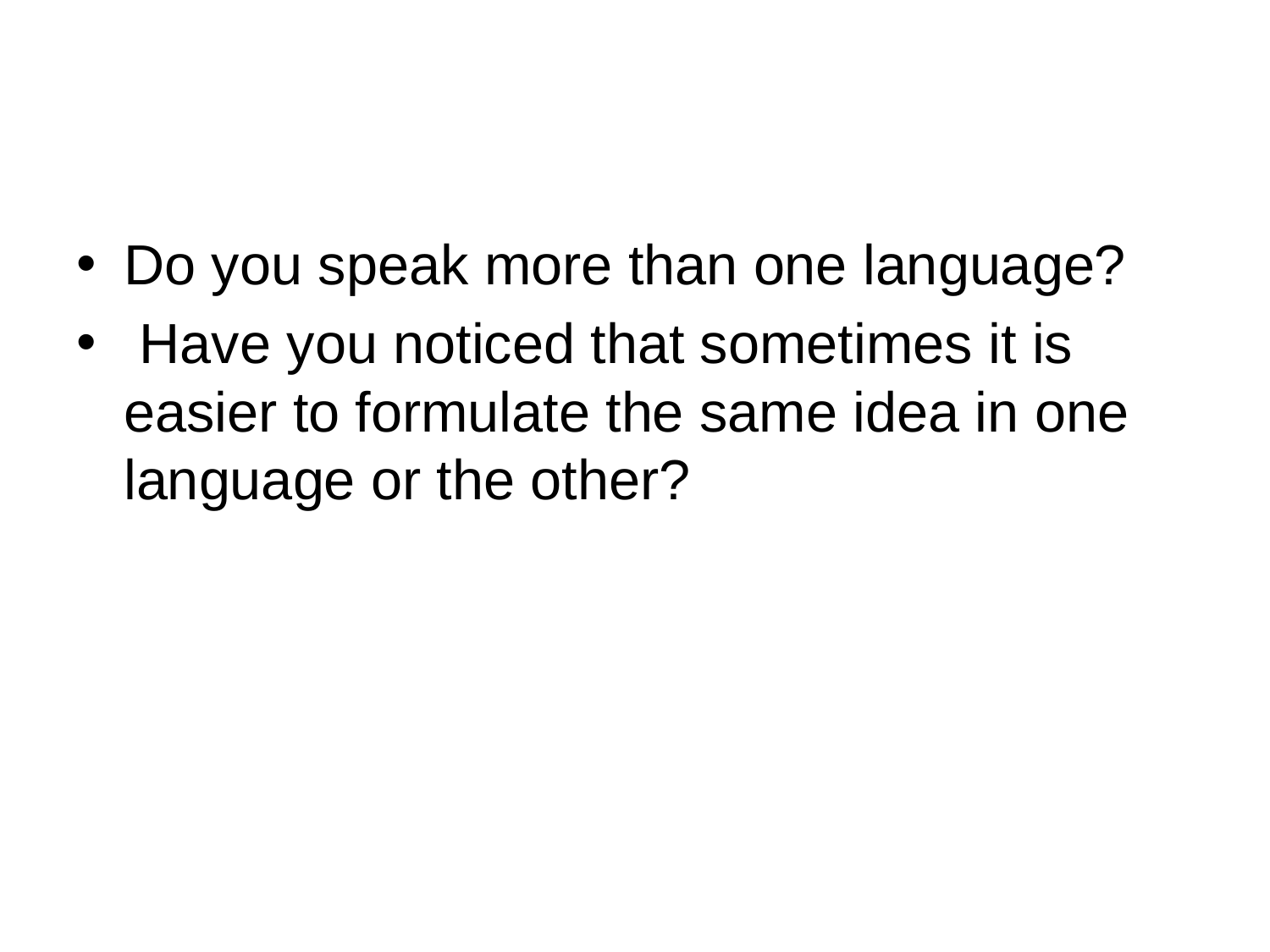

Do you speak more than one language?
 Have you noticed that sometimes it is easier to formulate the same idea in one language or the other?